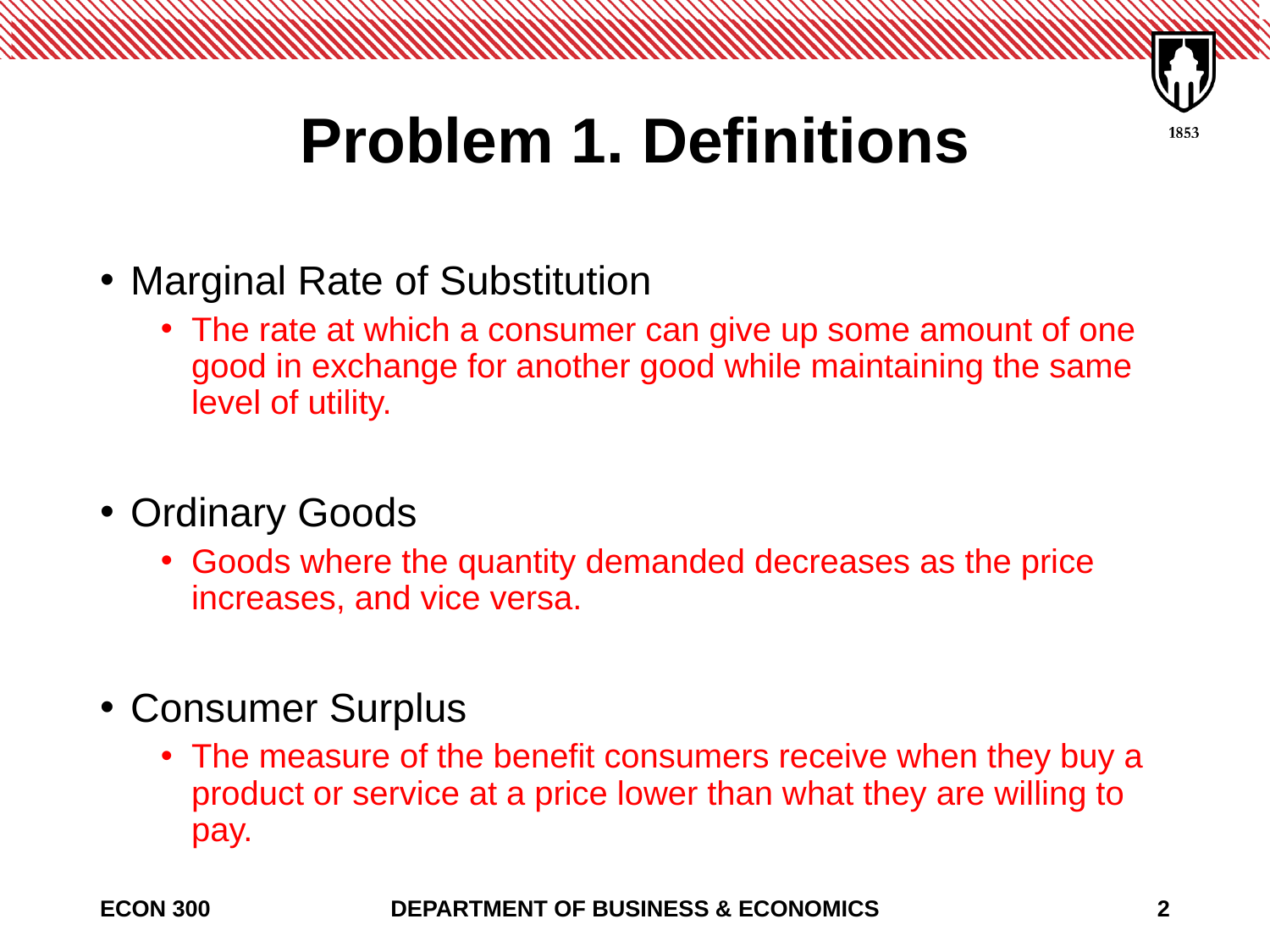

# Problem 1. Definitions
Marginal Rate of Substitution
The rate at which a consumer can give up some amount of one good in exchange for another good while maintaining the same level of utility.

Ordinary Goods
Goods where the quantity demanded decreases as the price increases, and vice versa.

Consumer Surplus
The measure of the benefit consumers receive when they buy a product or service at a price lower than what they are willing to pay.
ECON 300
DEPARTMENT OF BUSINESS & ECONOMICS
2